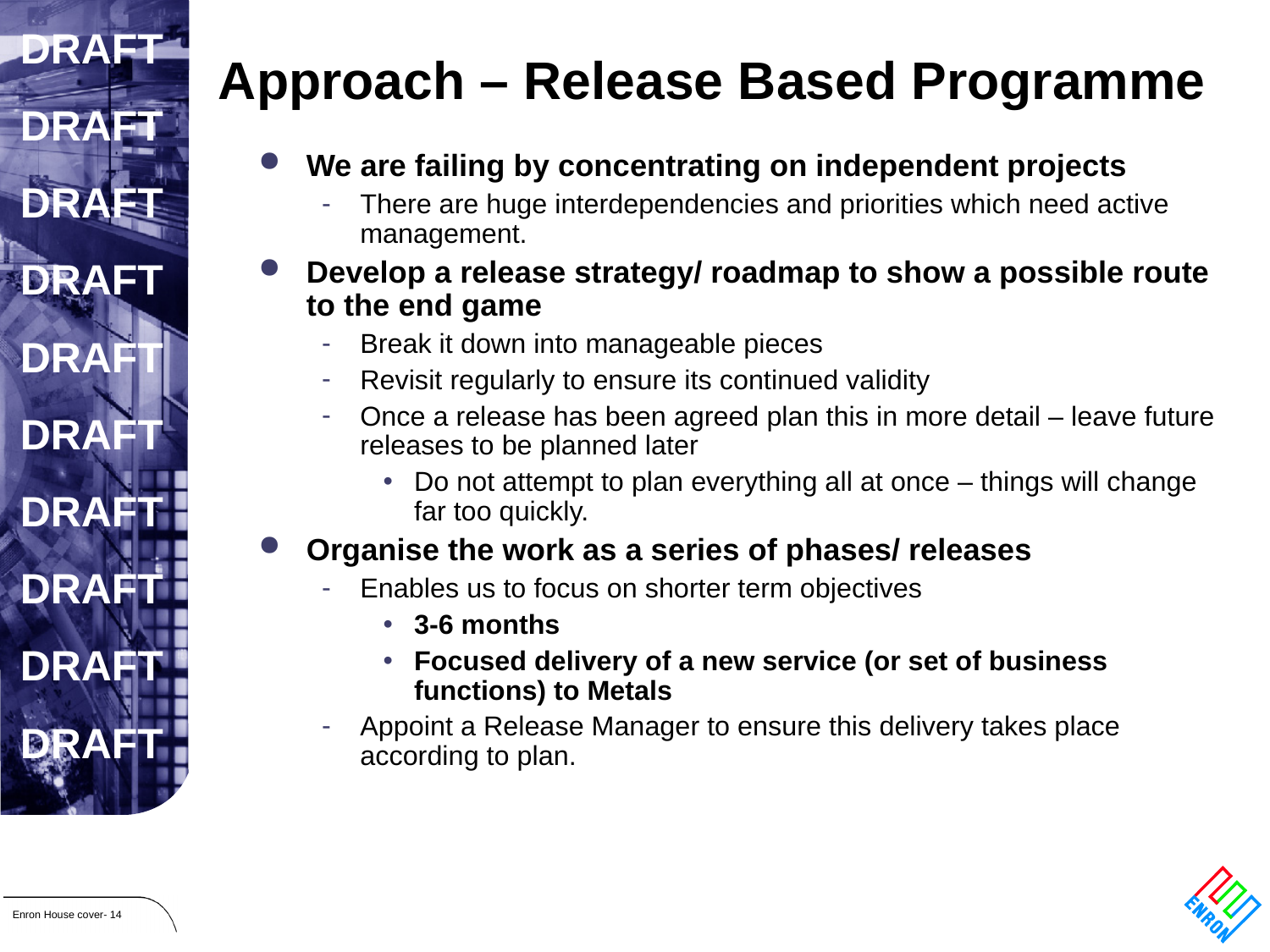

Approach – Release Based Programme
# We are failing by concentrating on independent projects
There are huge interdependencies and priorities which need active management.
Develop a release strategy/ roadmap to show a possible route to the end game
Break it down into manageable pieces
Revisit regularly to ensure its continued validity
Once a release has been agreed plan this in more detail – leave future releases to be planned later
Do not attempt to plan everything all at once – things will change far too quickly.
Organise the work as a series of phases/ releases
Enables us to focus on shorter term objectives
3-6 months
Focused delivery of a new service (or set of business functions) to Metals
Appoint a Release Manager to ensure this delivery takes place according to plan.